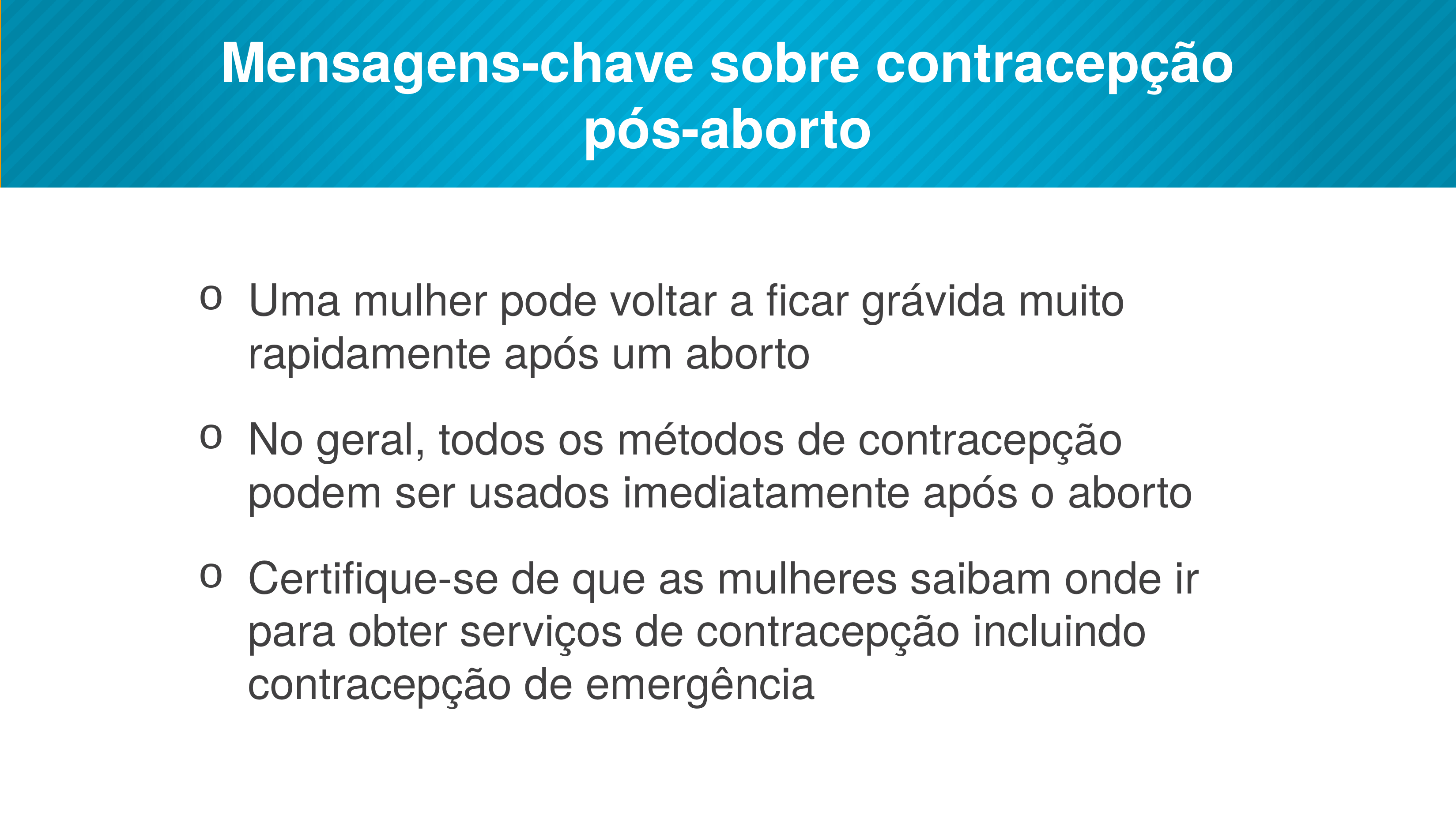

# Mensagens-chave sobre contracepção pós-aborto
Uma mulher pode voltar a ficar grávida muito rapidamente após um aborto
No geral, todos os métodos de contracepção podem ser usados imediatamente após o aborto
Certifique-se de que as mulheres saibam onde ir para obter serviços de contracepção incluindo contracepção de emergência